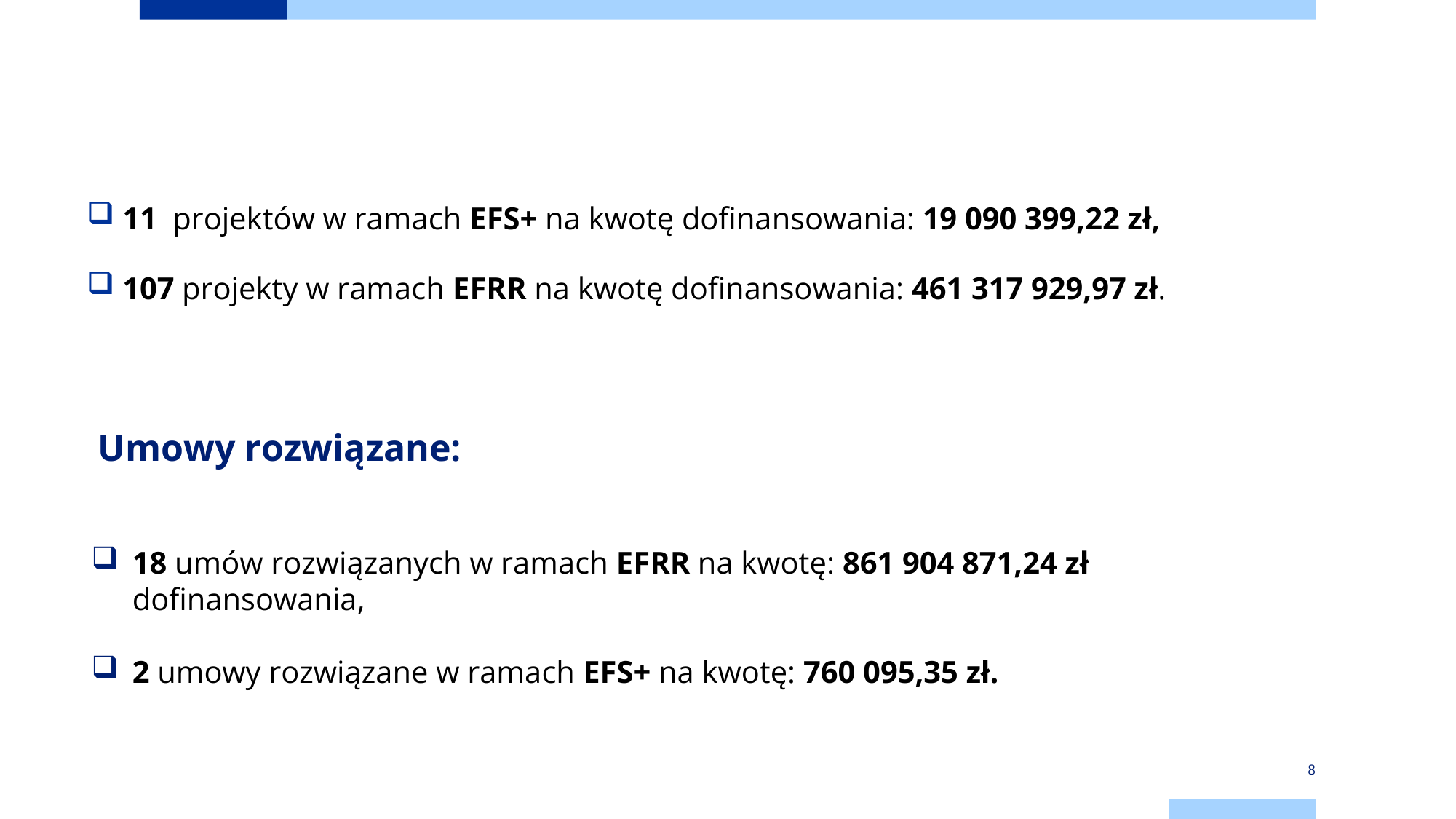

# Projekty wycofane z oceny:
 11  projektów w ramach EFS+ na kwotę dofinansowania: 19 090 399,22 zł,
 107 projekty w ramach EFRR na kwotę dofinansowania: 461 317 929,97 zł.

Umowy rozwiązane:
18 umów rozwiązanych w ramach EFRR na kwotę: 861 904 871,24 zł dofinansowania,

2 umowy rozwiązane w ramach EFS+ na kwotę: 760 095,35 zł.
8